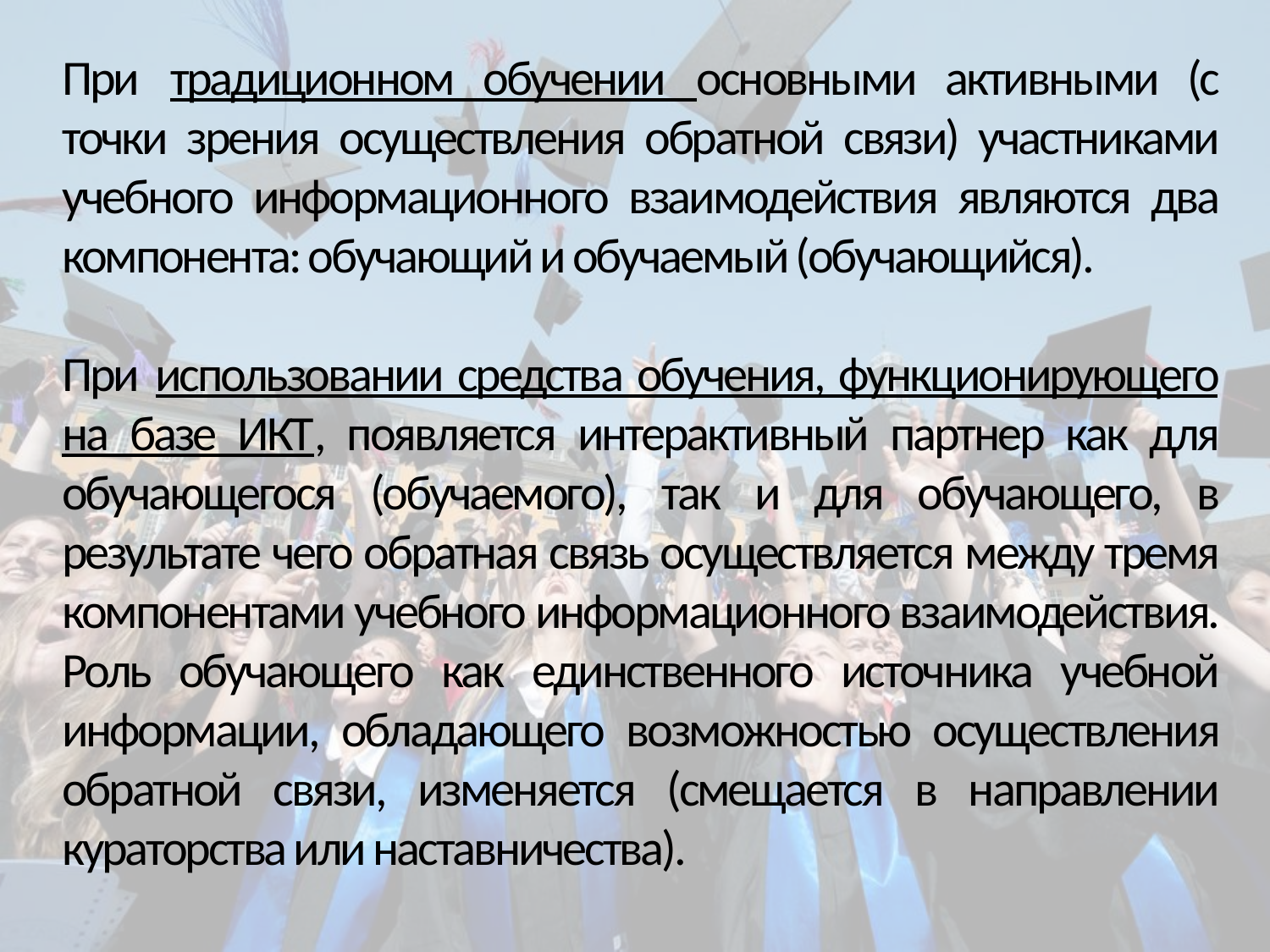

При традиционном обучении основными активными (с точки зрения осуществления обратной связи) участниками учебного информационного взаимодействия являются два компонента: обучающий и обучаемый (обучающийся).

При использовании средства обучения, функционирующего на базе ИКТ, появляется интерактивный партнер как для обучающегося (обучаемого), так и для обучающего, в результате чего обратная связь осуществляется между тремя компонентами учебного информационного взаимодействия. Роль обучающего как единственного источника учебной информации, обладающего возможностью осуществления обратной связи, изменяется (смещается в направлении кураторства или наставничества).